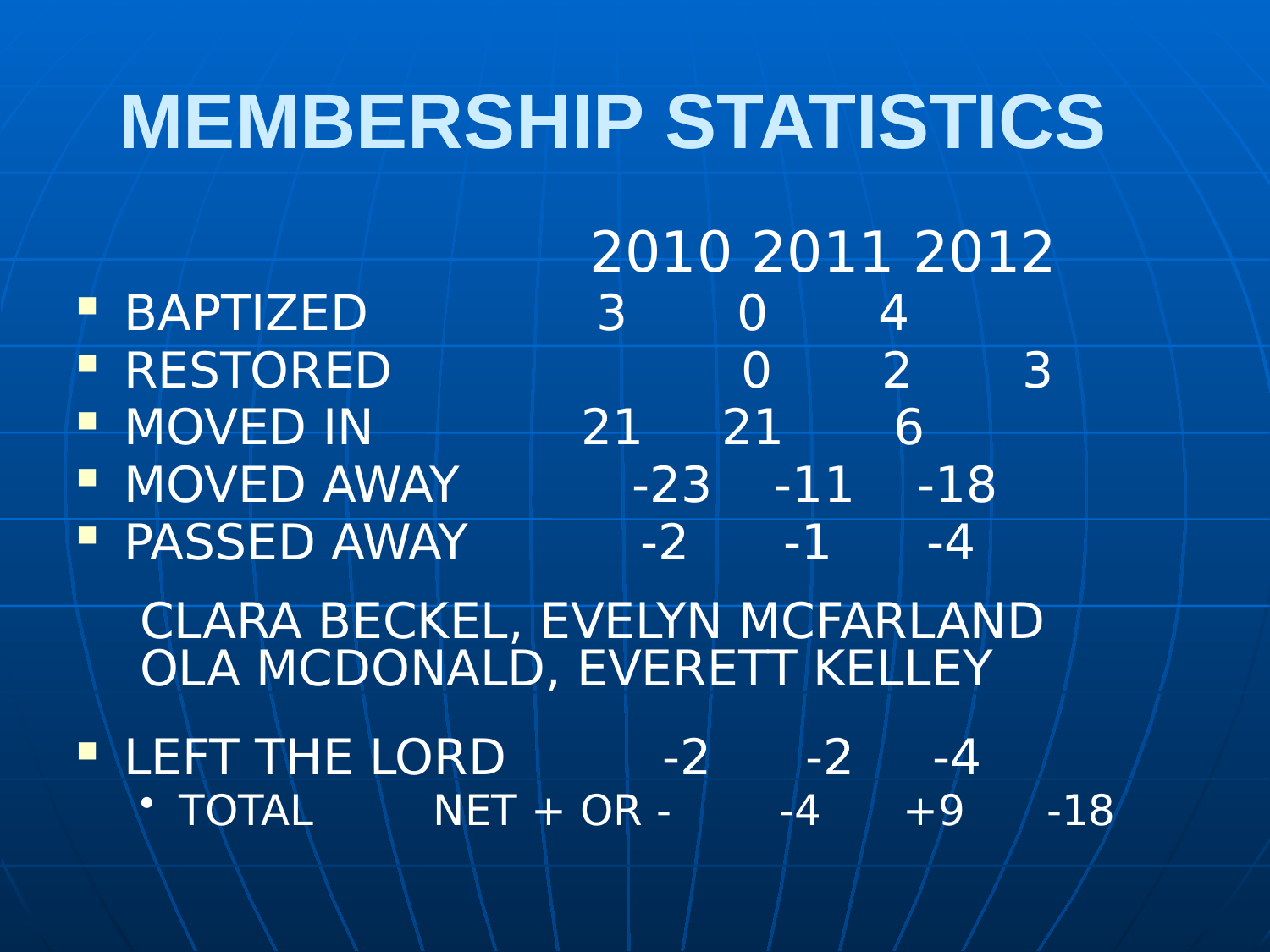

# MEMBERSHIP STATISTICS
                                2010 2011 2012
BAPTIZED	              3       0       4
RESTORED          	       0       2       3
MOVED IN	             21     21       6
MOVED AWAY           -23    -11    -18
PASSED AWAY           -2      -1      -4
CLARA BECKEL, EVELYN MCFARLAND
OLA MCDONALD, EVERETT KELLEY
LEFT THE LORD          -2      -2     -4
TOTAL	NET + OR -        -4      +9      -18